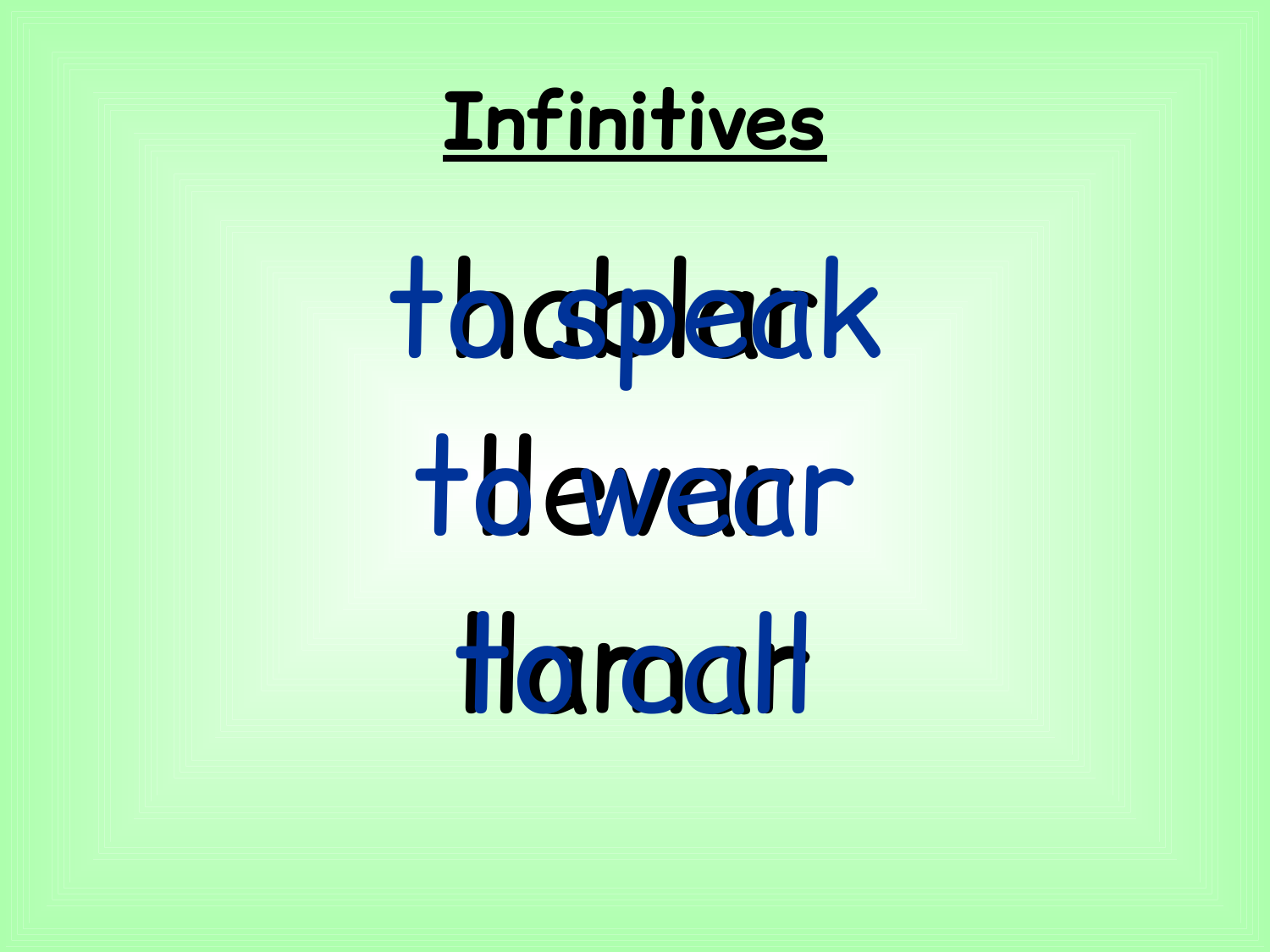

# Infinitives
hablar
llevar
llamar
to speak
to wear
to call